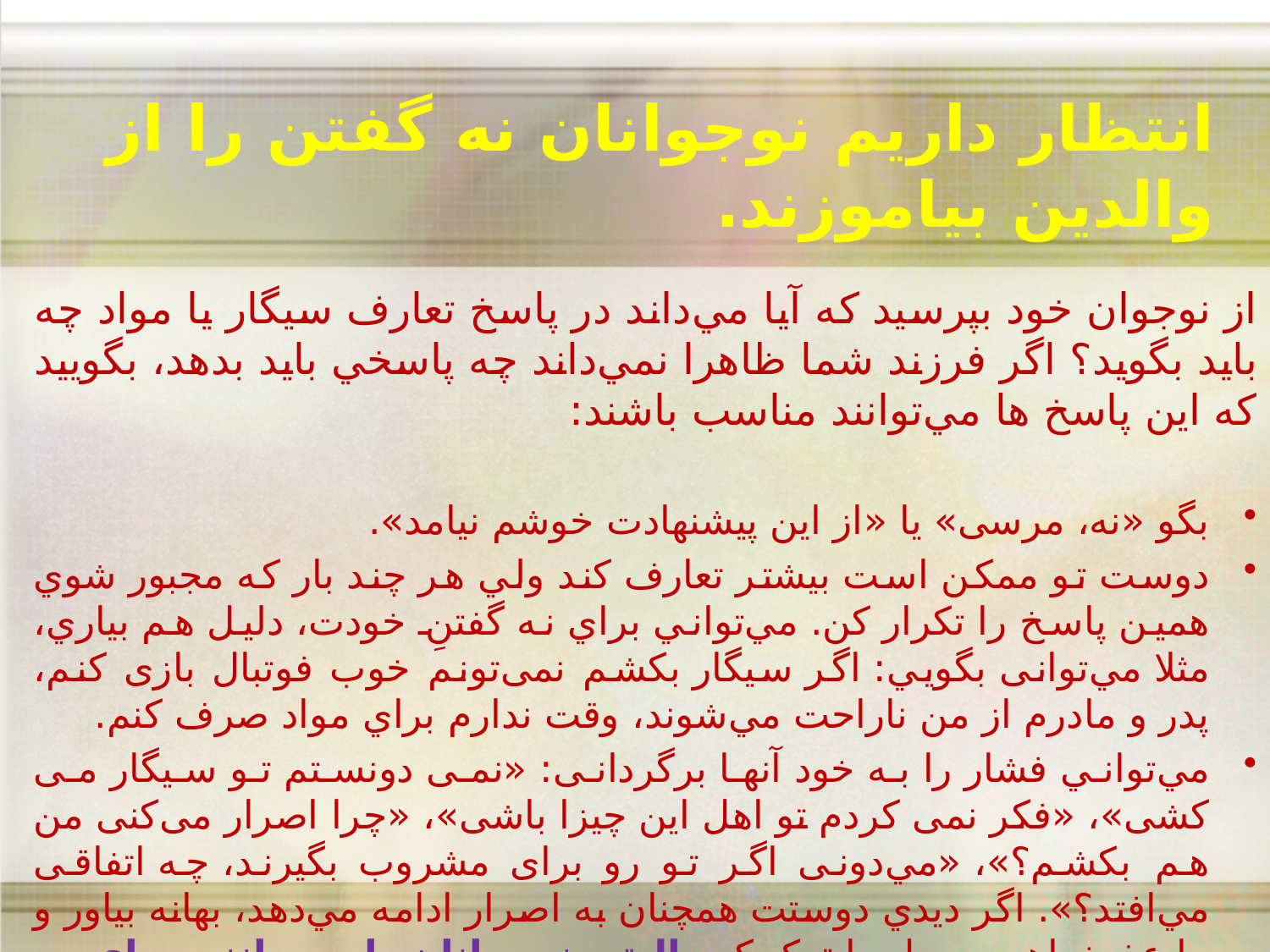

# انتظار داريم نوجوانان نه گفتن را از والدین بياموزند.
از نوجوان خود بپرسيد كه آيا مي‌داند در پاسخ تعارف سيگار يا مواد چه بايد بگويد؟ اگر فرزند شما ظاهرا نمي‌داند چه پاسخي بايد بدهد، بگوييد كه اين پاسخ ها مي‌توانند مناسب باشند:

بگو «نه، مرسى» يا «از این پیشنهادت خوشم نیامد».
دوست تو ممكن است بیشتر تعارف کند ولي هر چند بار كه مجبور شوي همين پاسخ را تكرار كن. مي‌تواني براي نه گفتنِ خودت، دليل هم بياري، مثلا مي‌توانی بگويي: اگر سيگار بكشم نمی‌تونم خوب فوتبال بازی کنم، پدر و مادرم از من ناراحت مي‌شوند، وقت ندارم براي مواد صرف كنم.
مي‌تواني فشار را به خود آنها برگردانی: «نمى دونستم تو سيگار مى كشى»، «فكر نمى كردم تو اهل اين چيزا باشى»، «چرا اصرار مى‌كنى من هم  بكشم؟»، «مي‌دونى اگر تو رو برای مشروب بگیرند، چه اتفاقی مي‌افتد؟». اگر ديدي دوستت همچنان به اصرار ادامه مي‌دهد، بهانه بياور و با عذرخواهي محل را ترک كن. البته نوجوانان بايد بدانند براى رد كردن پيشنهاد ديگران ملزم به آوردن دليل يا بيان توضيحى نيستند.